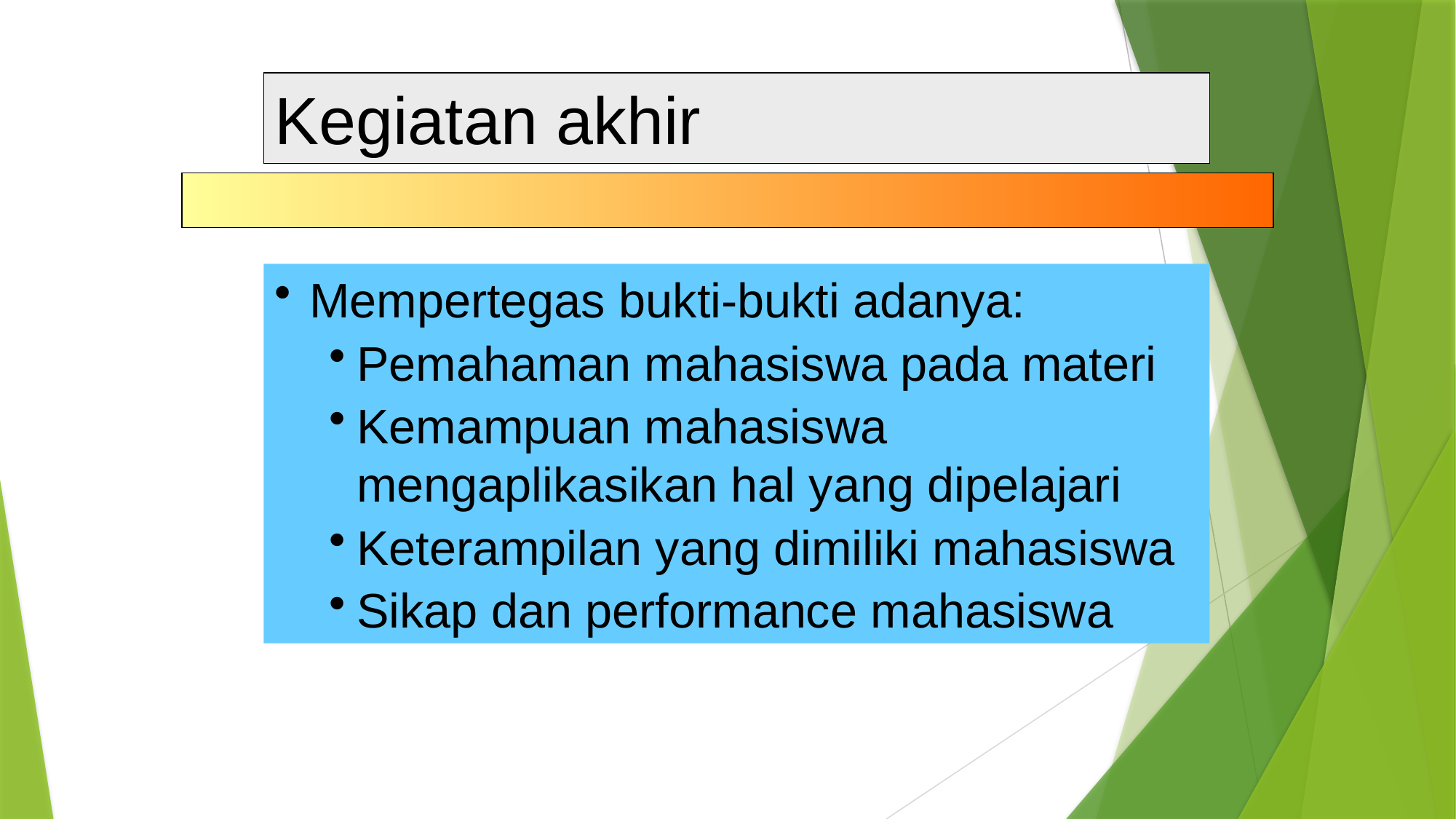

Kegiatan akhir

Mempertegas bukti-bukti adanya:
Pemahaman mahasiswa pada materi
Kemampuan mahasiswa mengaplikasikan hal yang dipelajari
Keterampilan yang dimiliki mahasiswa
Sikap dan performance mahasiswa